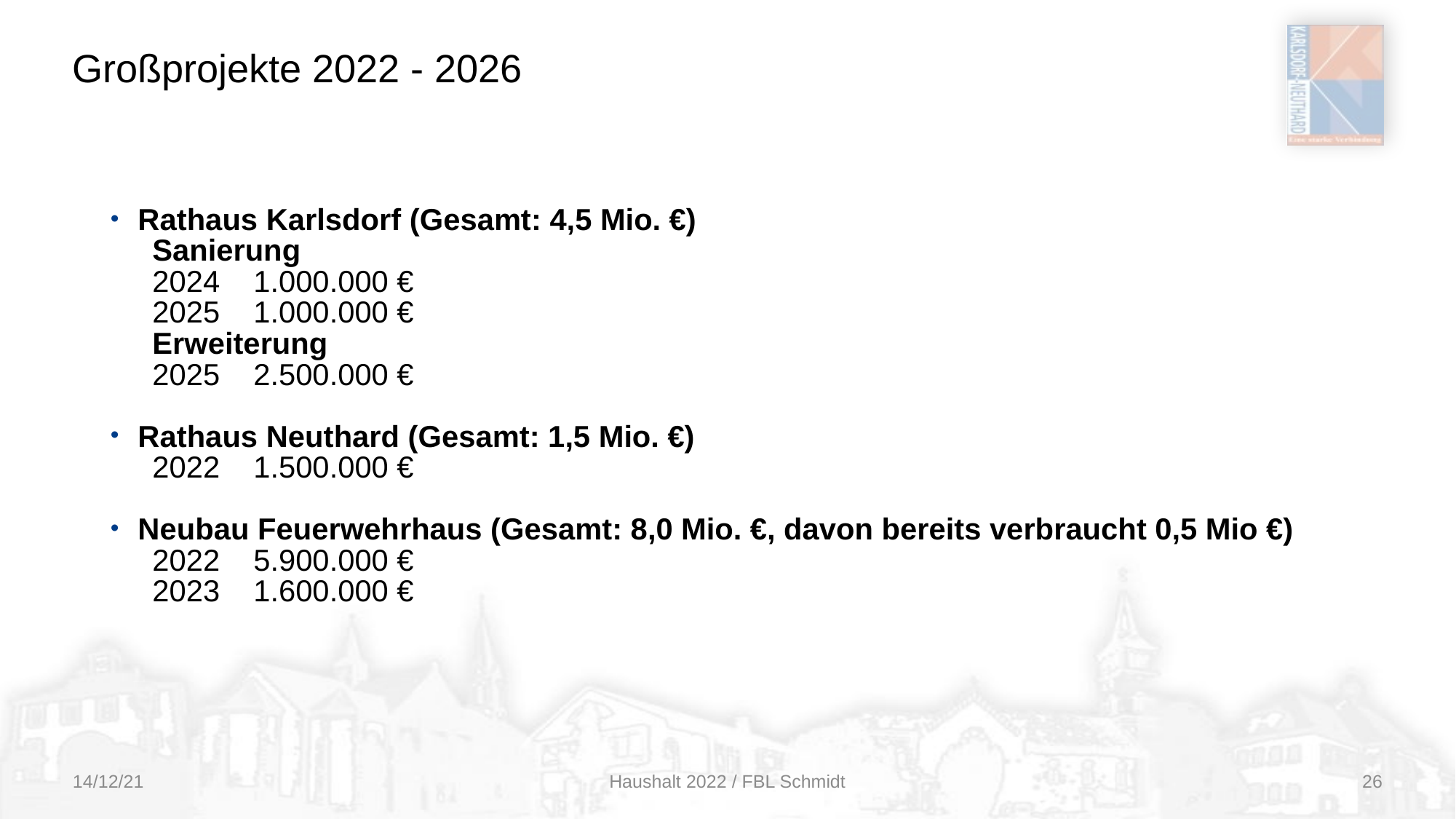

# Großprojekte 2022 - 2026

Rathaus Karlsdorf (Gesamt: 4,5 Mio. €)
     Sanierung
     2024    1.000.000 €
     2025    1.000.000 €
     Erweiterung
     2025    2.500.000 €

Rathaus Neuthard (Gesamt: 1,5 Mio. €)
     2022    1.500.000 €

Neubau Feuerwehrhaus (Gesamt: 8,0 Mio. €, davon bereits verbraucht 0,5 Mio €)
     2022    5.900.000 €
     2023    1.600.000 €

14/12/21
Haushalt 2022 / FBL Schmidt
26